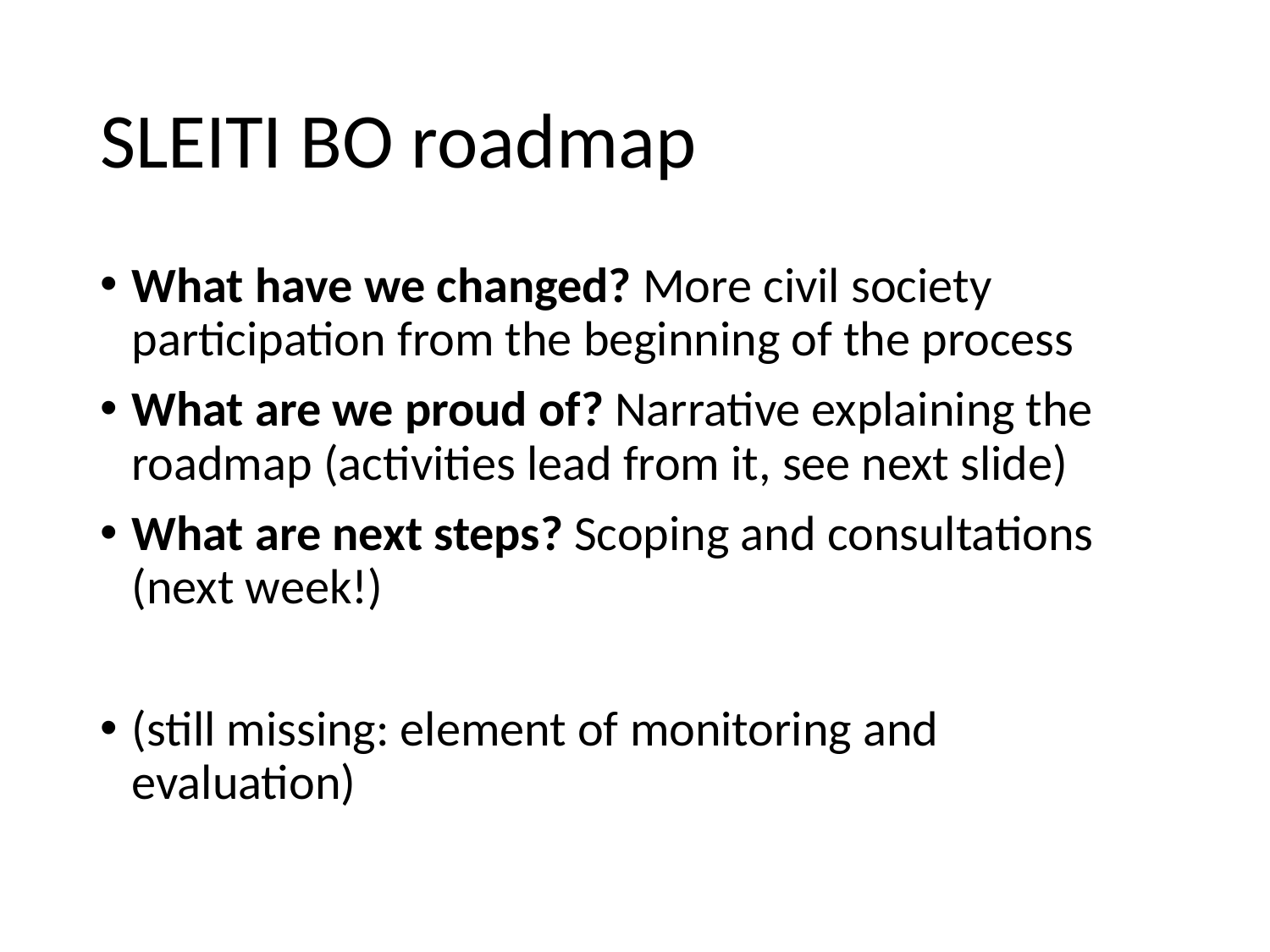

# SLEITI BO roadmap
What have we changed? More civil society participation from the beginning of the process
What are we proud of? Narrative explaining the roadmap (activities lead from it, see next slide)
What are next steps? Scoping and consultations (next week!)

(still missing: element of monitoring and evaluation)